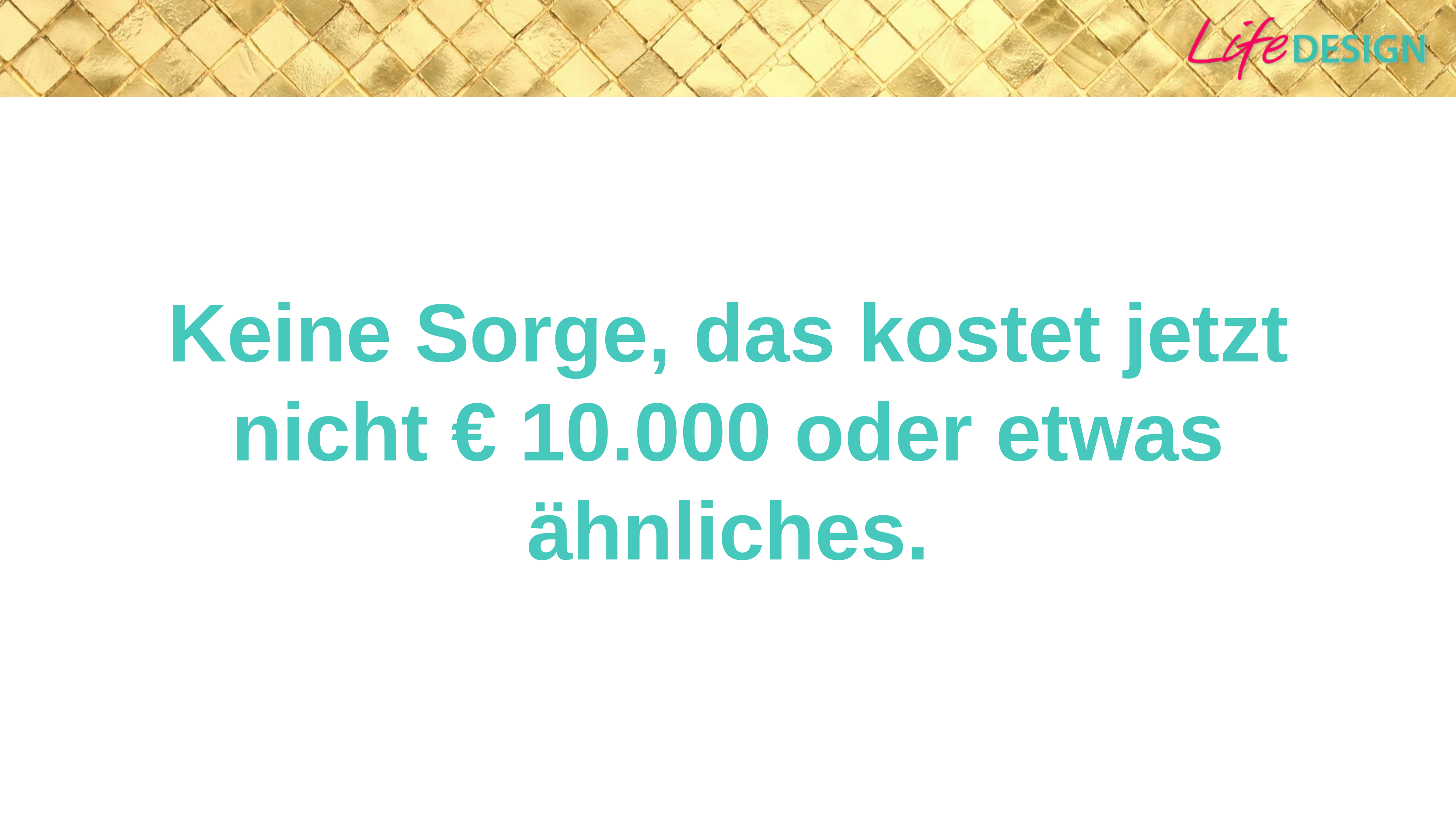

# Keine Sorge, das kostet jetzt nicht € 10.000 oder etwas ähnliches.